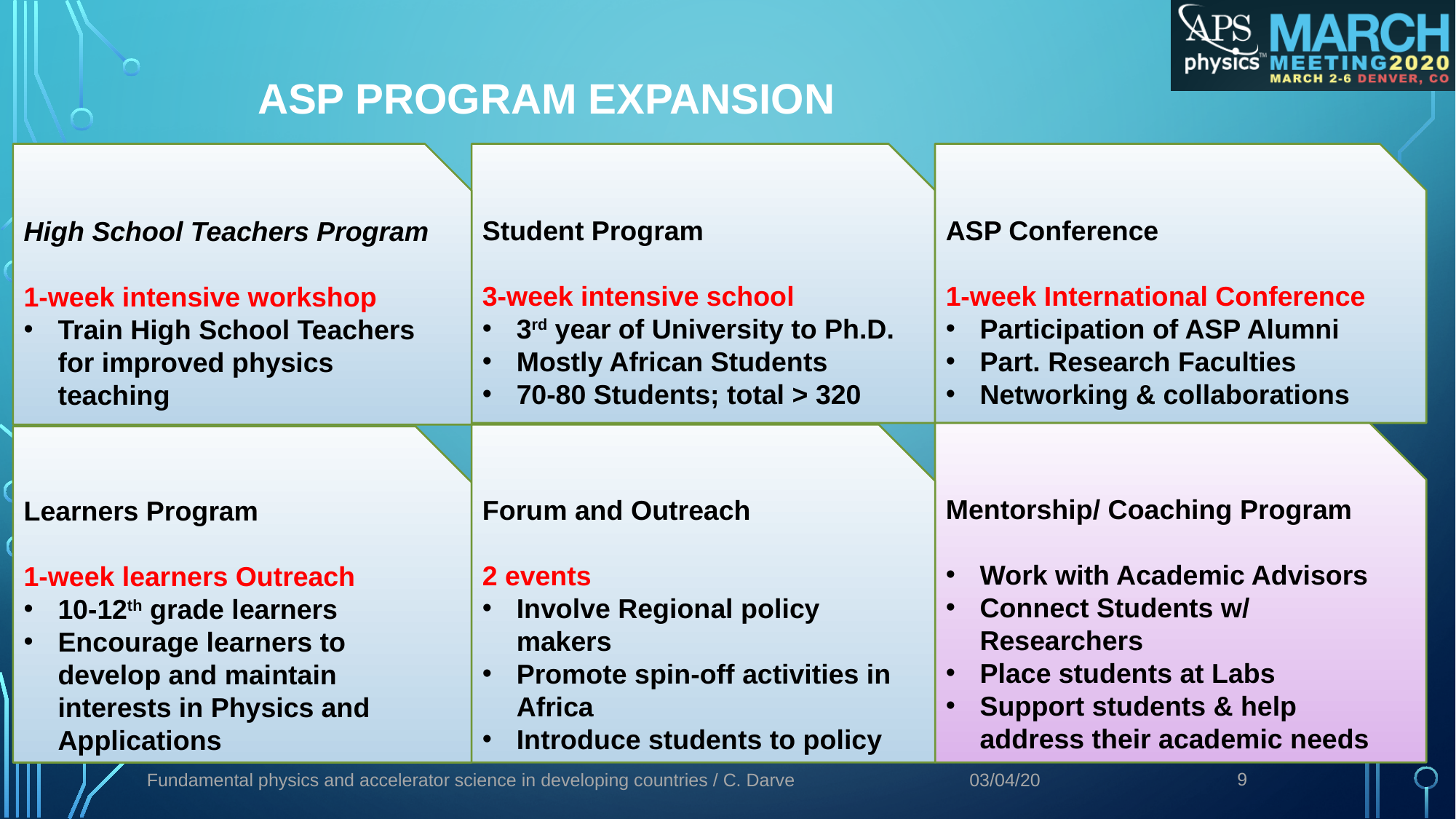

# ASP Program Expansion
High School Teachers Program
1-week intensive workshop
Train High School Teachers for improved physics teaching
Student Program
3-week intensive school
3rd year of University to Ph.D.
Mostly African Students
70-80 Students; total > 320
ASP Conference
1-week International Conference
Participation of ASP Alumni
Part. Research Faculties
Networking & collaborations
Mentorship/ Coaching Program
Work with Academic Advisors
Connect Students w/ Researchers
Place students at Labs
Support students & help address their academic needs
Forum and Outreach
2 events
Involve Regional policy makers
Promote spin-off activities in Africa
Introduce students to policy
Learners Program
1-week learners Outreach
10-12th grade learners
Encourage learners to develop and maintain interests in Physics and Applications
9
Fundamental physics and accelerator science in developing countries / C. Darve
03/04/20